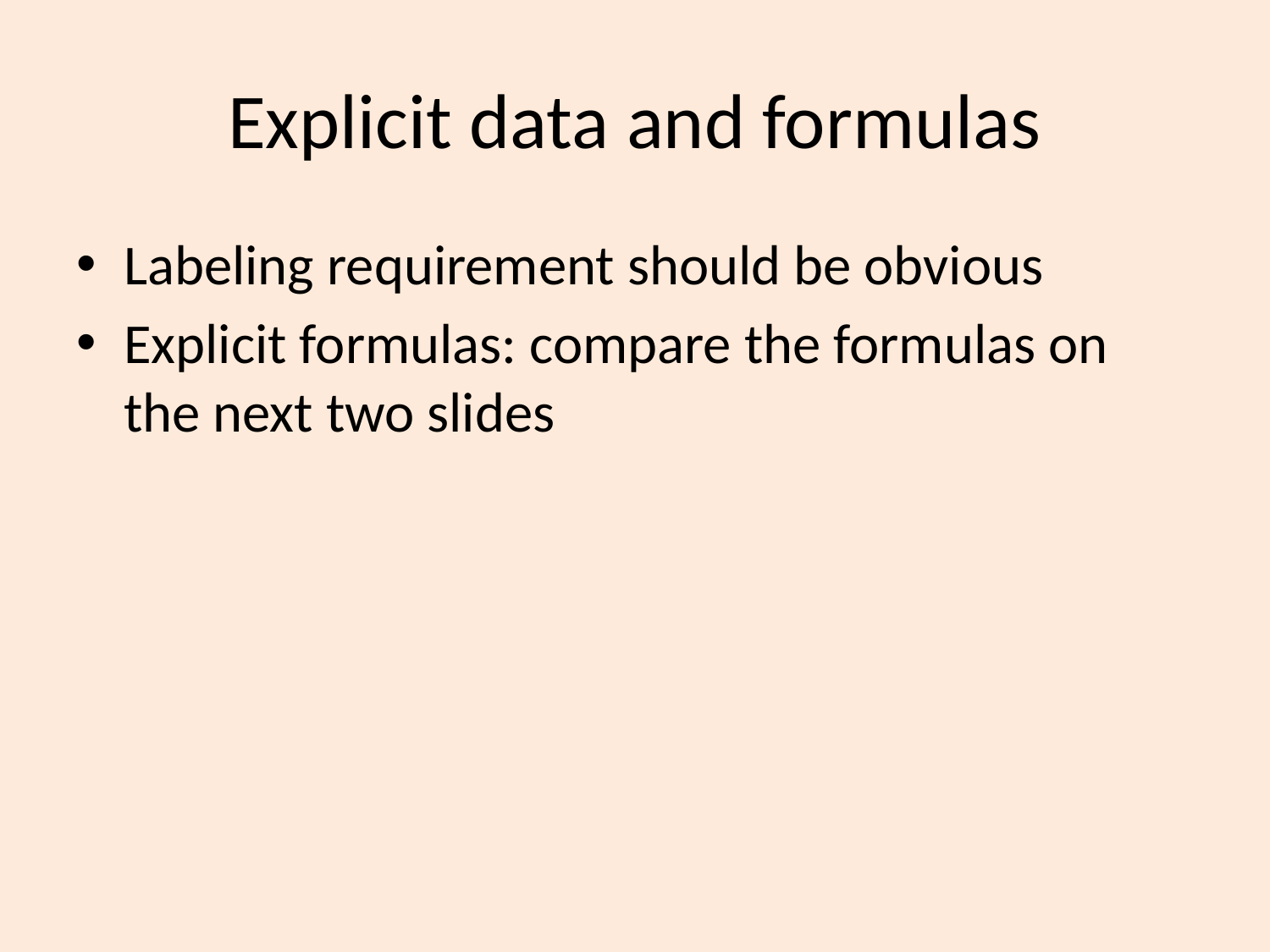

# Explicit data and formulas
Labeling requirement should be obvious
Explicit formulas: compare the formulas on the next two slides